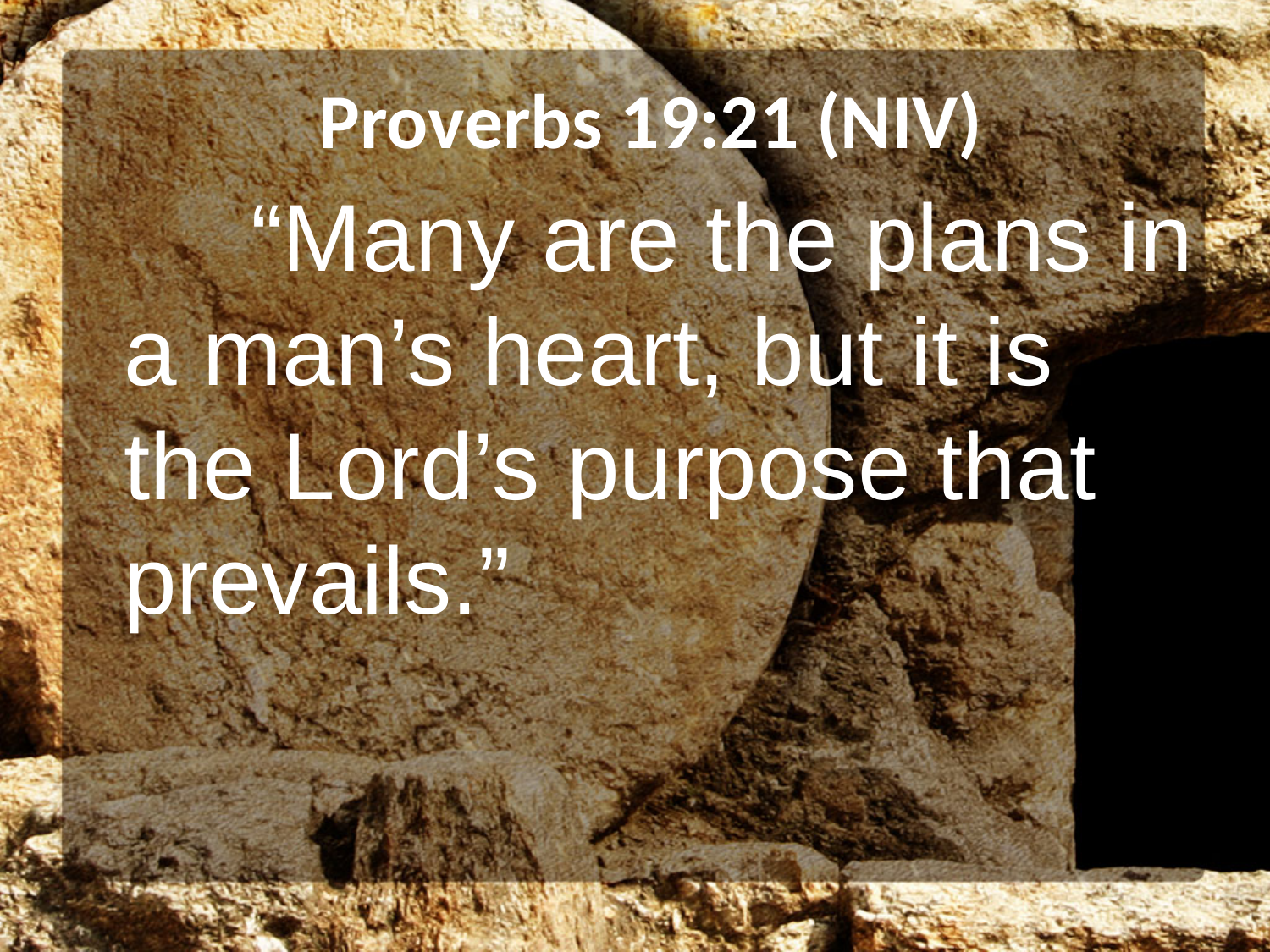

# Proverbs 19:21 (NIV)
	“Many are the plans in a man’s heart, but it is the Lord’s purpose that prevails.”